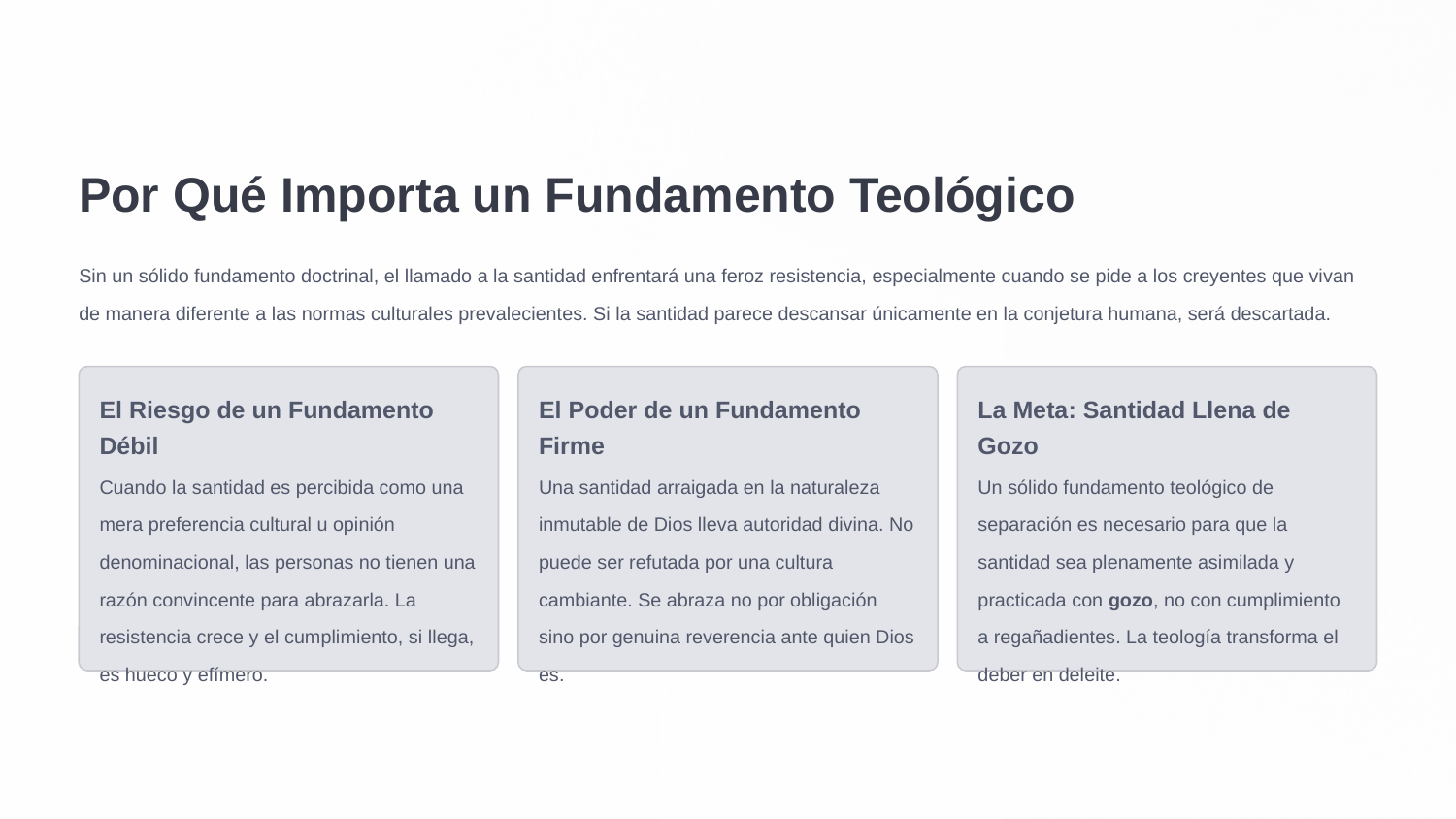

Por Qué Importa un Fundamento Teológico
Sin un sólido fundamento doctrinal, el llamado a la santidad enfrentará una feroz resistencia, especialmente cuando se pide a los creyentes que vivan de manera diferente a las normas culturales prevalecientes. Si la santidad parece descansar únicamente en la conjetura humana, será descartada.

El Riesgo de un Fundamento Débil
El Poder de un Fundamento Firme
La Meta: Santidad Llena de Gozo
Cuando la santidad es percibida como una mera preferencia cultural u opinión denominacional, las personas no tienen una razón convincente para abrazarla. La resistencia crece y el cumplimiento, si llega, es hueco y efímero.
Una santidad arraigada en la naturaleza inmutable de Dios lleva autoridad divina. No puede ser refutada por una cultura cambiante. Se abraza no por obligación sino por genuina reverencia ante quien Dios es.
Un sólido fundamento teológico de separación es necesario para que la santidad sea plenamente asimilada y practicada con gozo, no con cumplimiento a regañadientes. La teología transforma el deber en deleite.